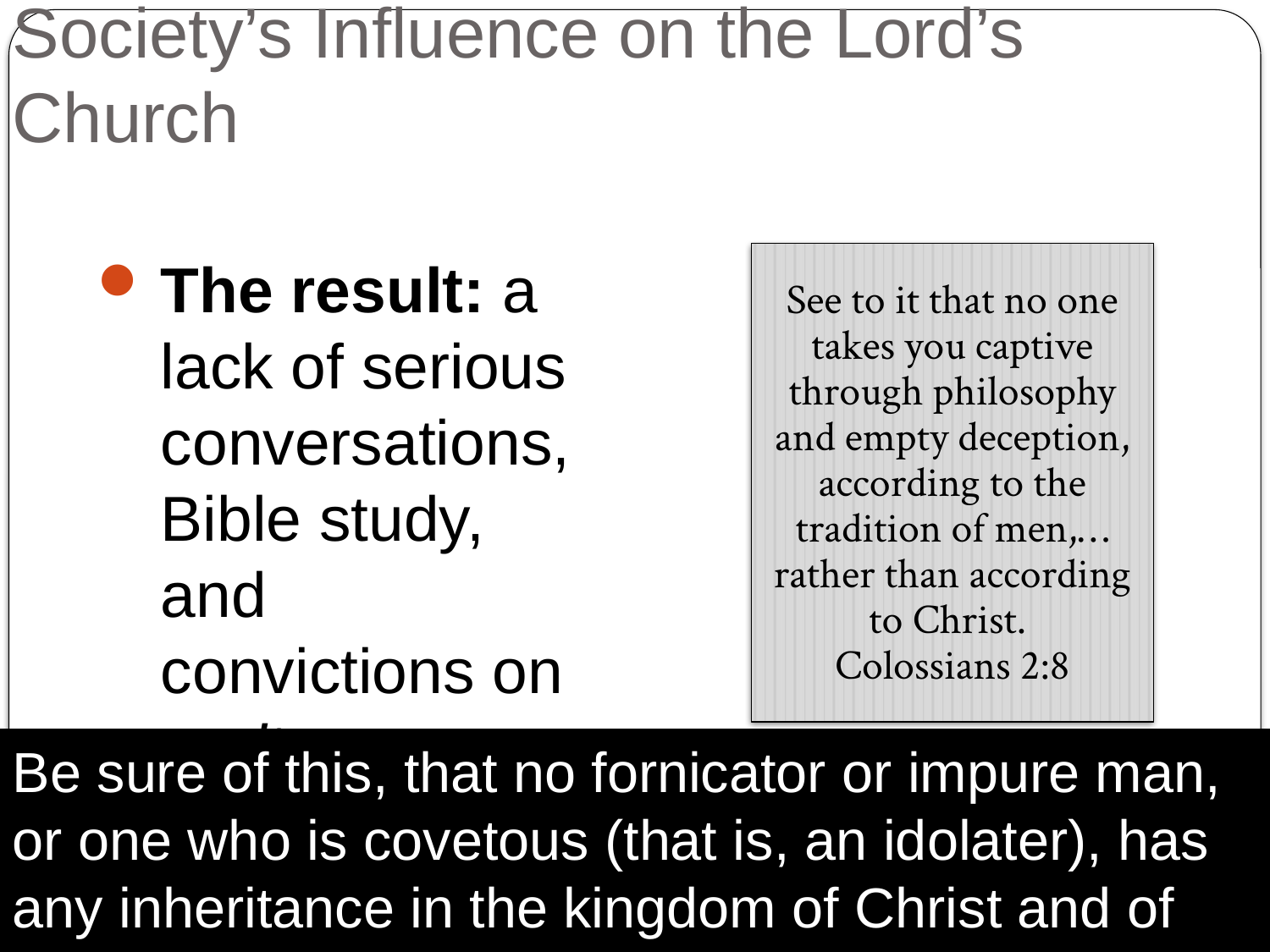

# Society’s Influence on the Lord’s Church
The result: a lack of serious conversations, Bible study, and convictions on purity.
See to it that no one takes you captive through philosophy and empty deception, according to the tradition of men,… rather than according to Christ.
Colossians 2:8
Be sure of this, that no fornicator or impure man, or one who is covetous (that is, an idolater), has any inheritance in the kingdom of Christ and of God. (Ephesians 5:5 RSV)